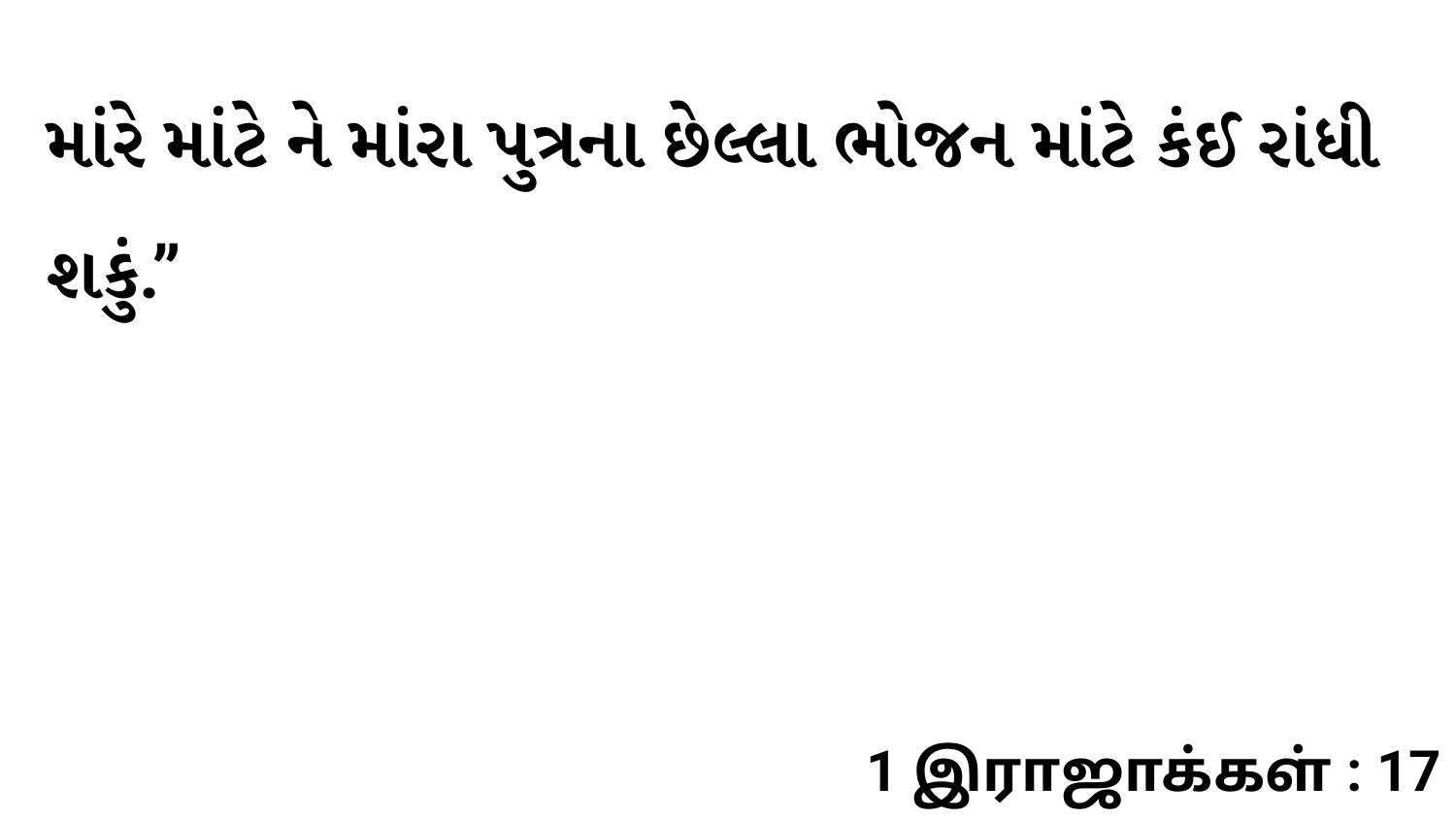

માંરે માંટે ને માંરા પુત્રના છેલ્લા ભોજન માંટે કંઈ રાંધી શકું.”
1 இராஜாக்கள் : 17